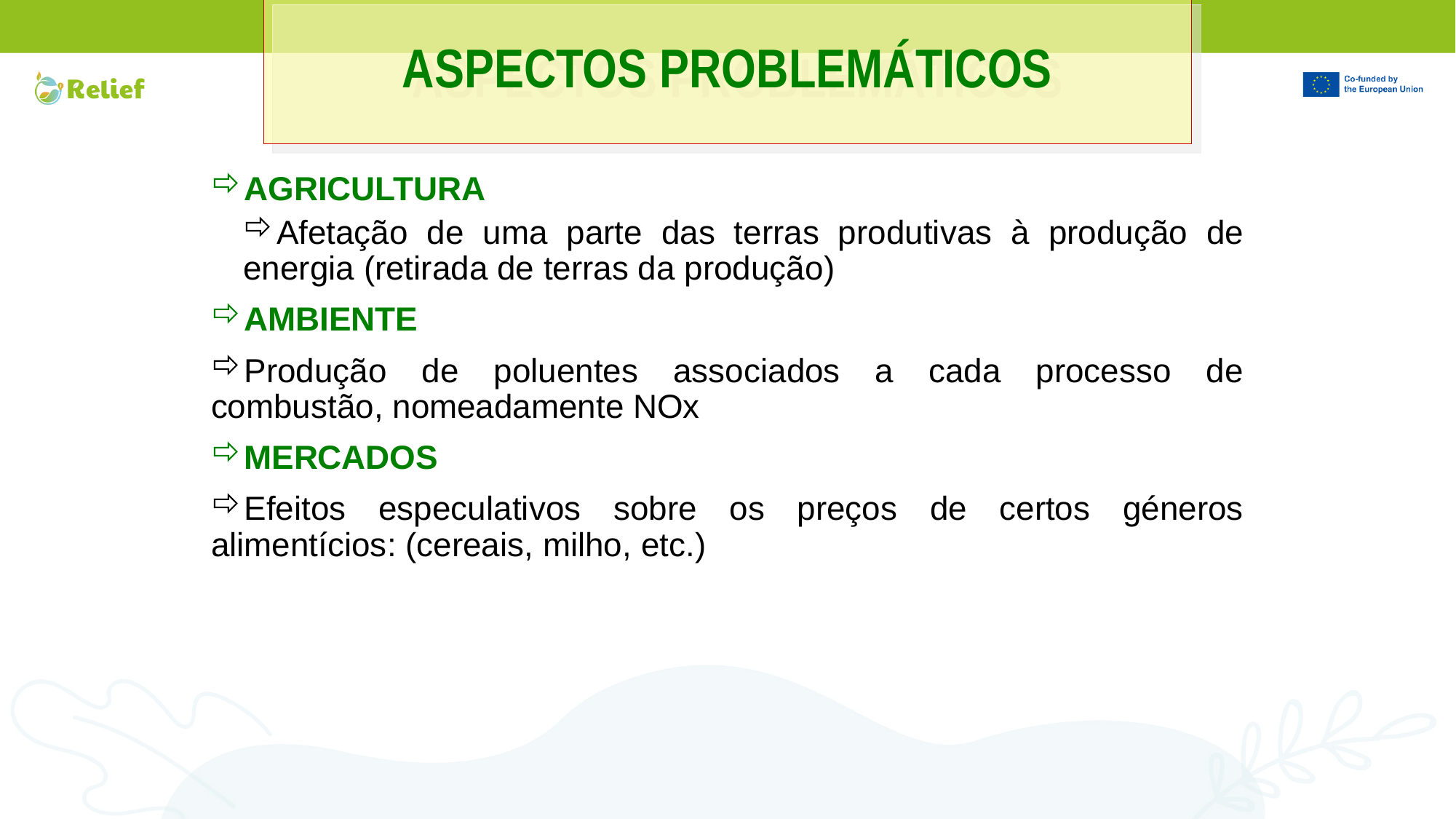

# ASPECTOS PROBLEMÁTICOS
AGRICULTURA
Afetação de uma parte das terras produtivas à produção de energia (retirada de terras da produção)
AMBIENTE
Produção de poluentes associados a cada processo de combustão, nomeadamente NOx
MERCADOS
Efeitos especulativos sobre os preços de certos géneros alimentícios: (cereais, milho, etc.)